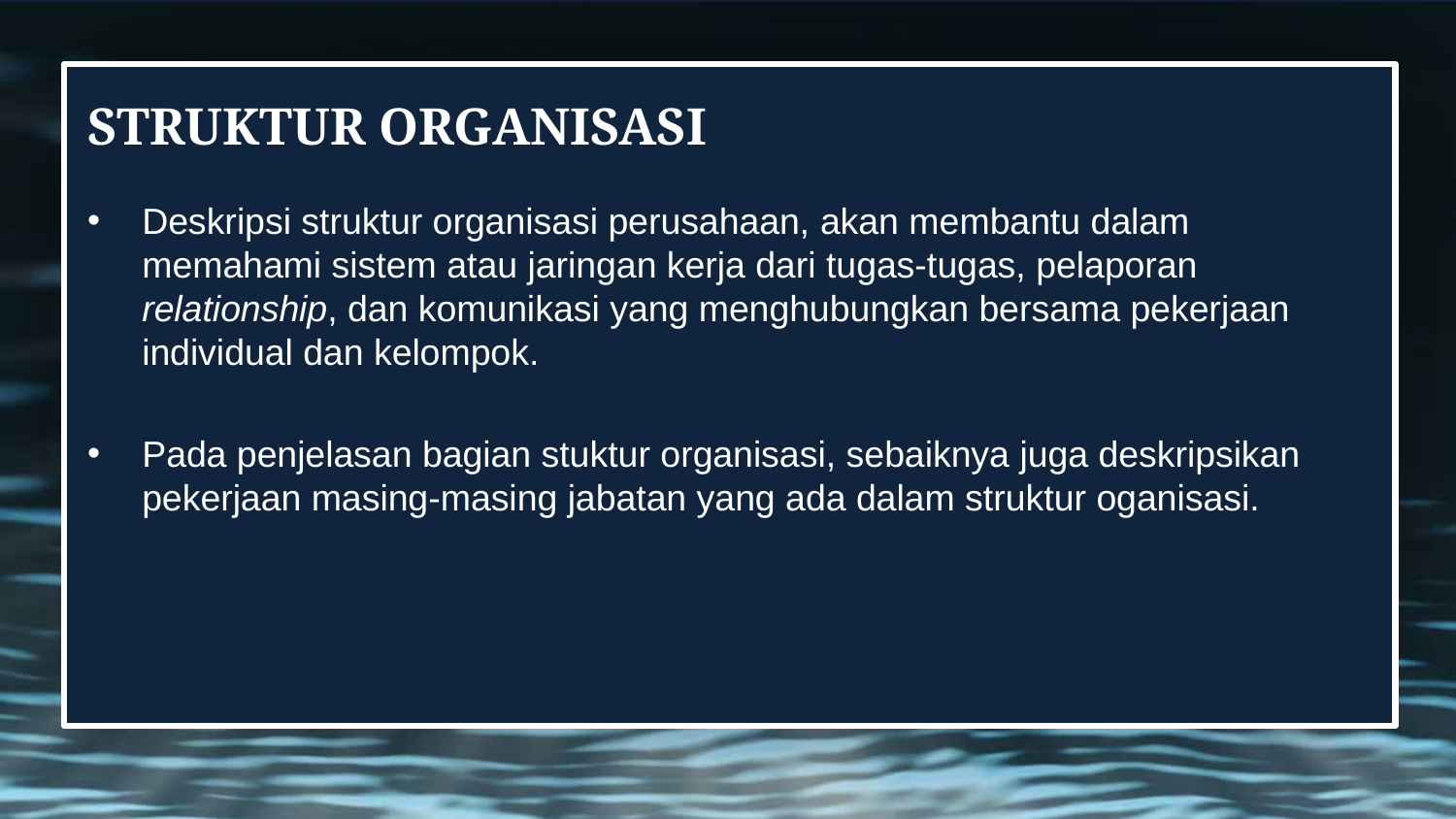

# STRUKTUR ORGANISASI
Deskripsi struktur organisasi perusahaan, akan membantu dalam memahami sistem atau jaringan kerja dari tugas-tugas, pelaporan relationship, dan komunikasi yang menghubungkan bersama pekerjaan individual dan kelompok.

Pada penjelasan bagian stuktur organisasi, sebaiknya juga deskripsikan pekerjaan masing-masing jabatan yang ada dalam struktur oganisasi.